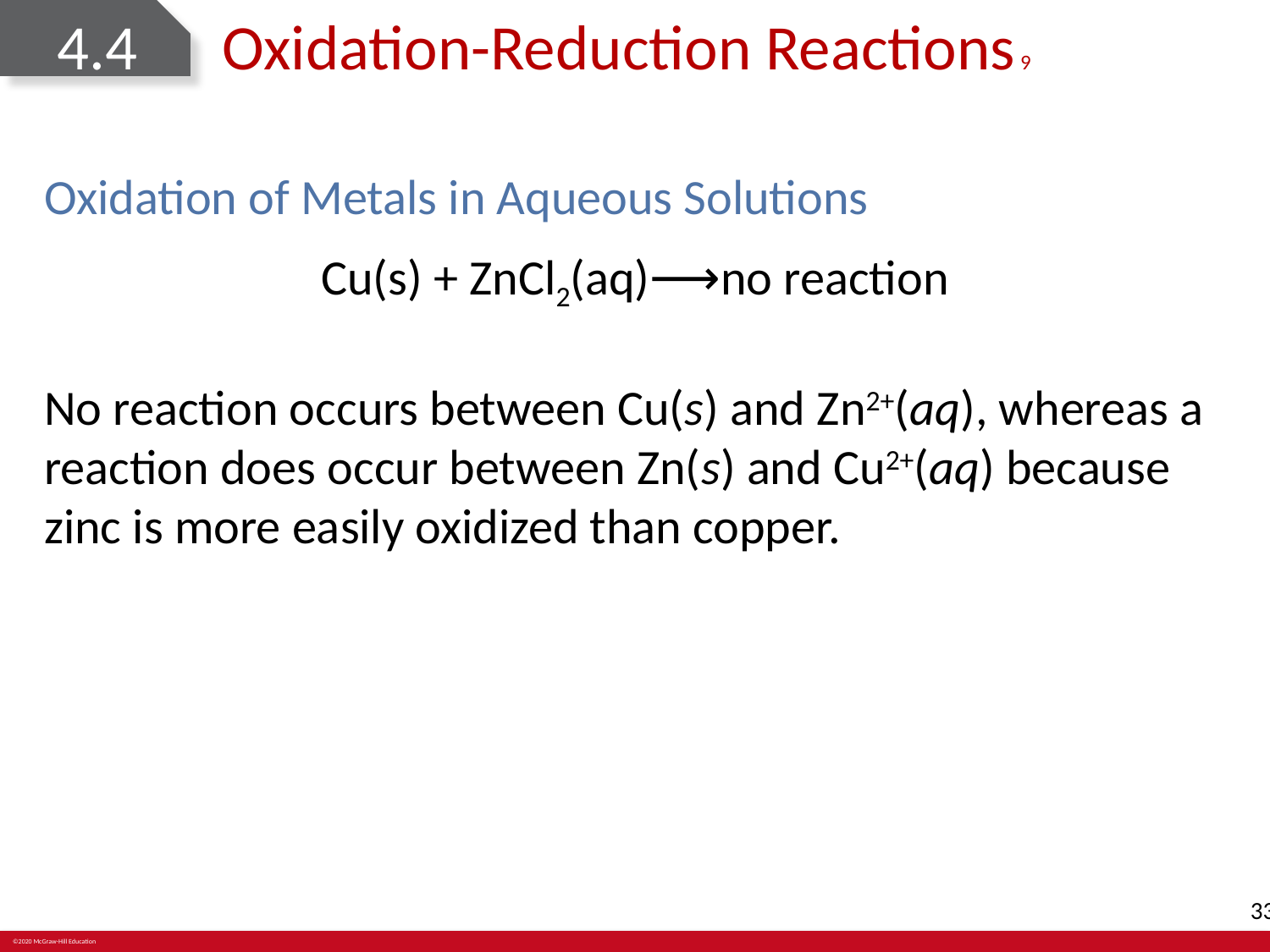

# 4.4	Oxidation-Reduction Reactions 9
Oxidation of Metals in Aqueous Solutions
Cu(s) + ZnCl2(aq)⟶no reaction
No reaction occurs between Cu(s) and Zn2+(aq), whereas a reaction does occur between Zn(s) and Cu2+(aq) because zinc is more easily oxidized than copper.